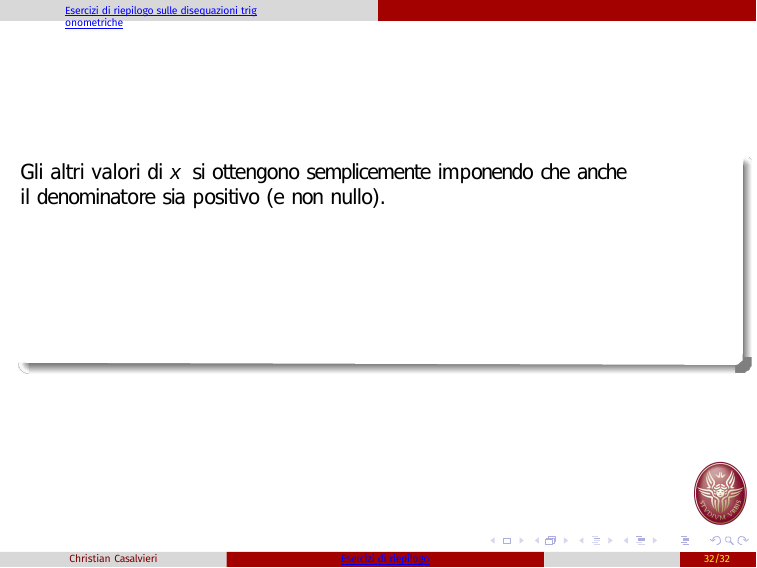

Esercizi di riepilogo sulle disequazioni trigonometriche

Gli altri valori di x  si ottengono semplicemente imponendo che anche il denominatore sia positivo (e non nullo).

Christian Casalvieri
Esercizi di riepilogo
32/32